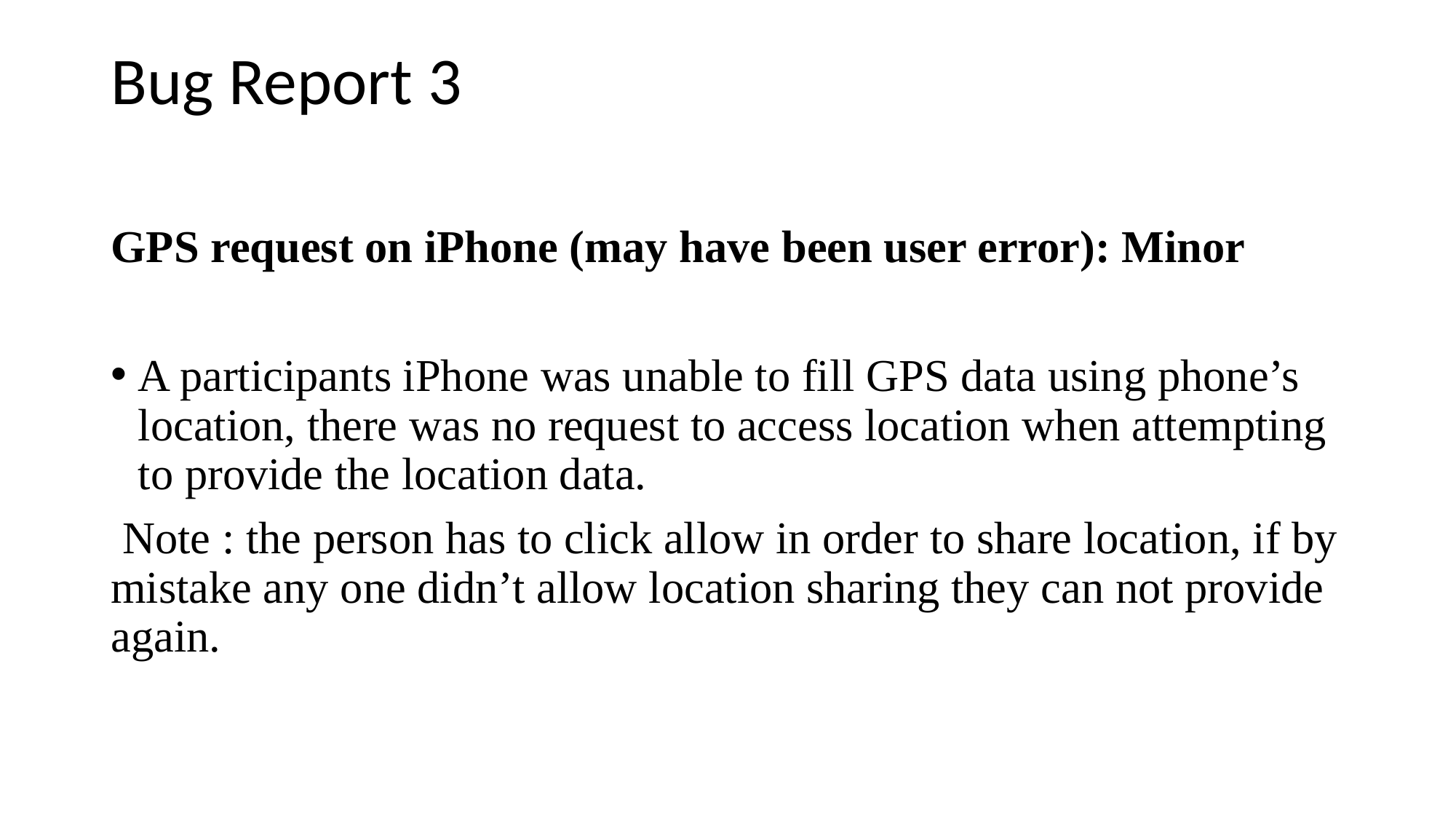

# Bug Report 3
GPS request on iPhone (may have been user error): Minor

A participants iPhone was unable to fill GPS data using phone’s location, there was no request to access location when attempting to provide the location data.
 Note : the person has to click allow in order to share location, if by mistake any one didn’t allow location sharing they can not provide again.